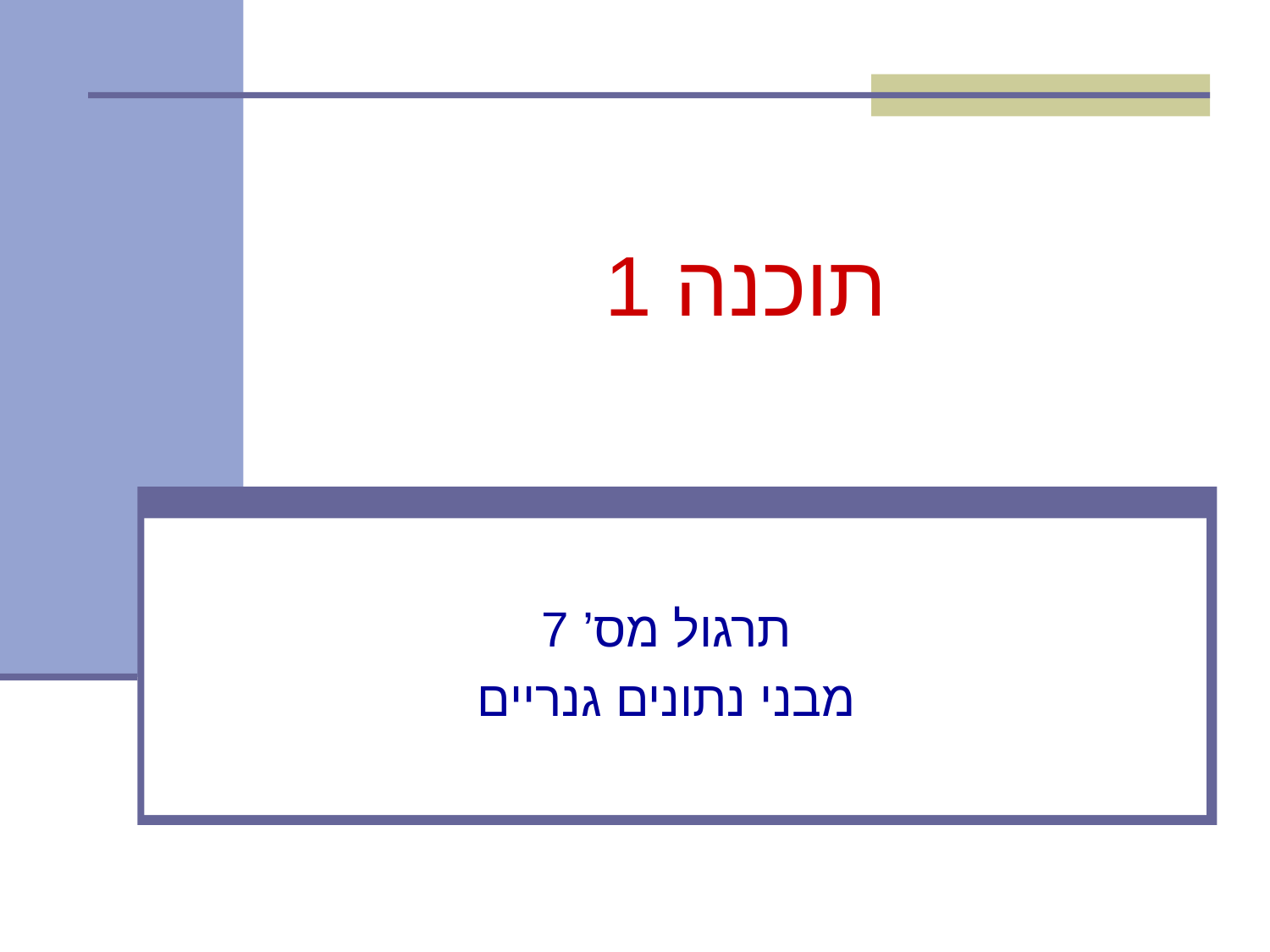

# תוכנה 1
תרגול מס’ 7
מבני נתונים גנריים